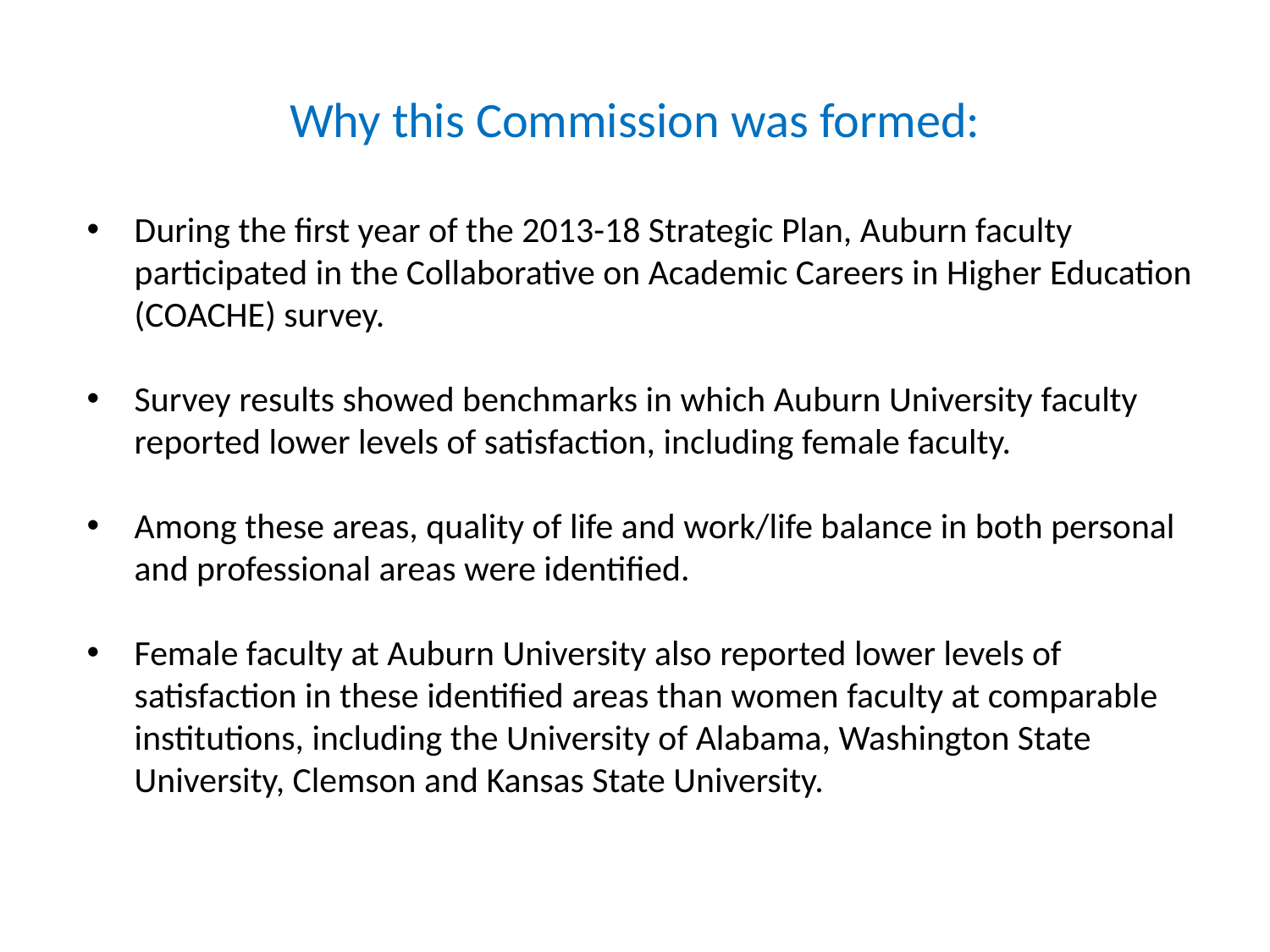

# Why this Commission was formed:
During the first year of the 2013-18 Strategic Plan, Auburn faculty participated in the Collaborative on Academic Careers in Higher Education (COACHE) survey.

Survey results showed benchmarks in which Auburn University faculty reported lower levels of satisfaction, including female faculty.

Among these areas, quality of life and work/life balance in both personal and professional areas were identified.

Female faculty at Auburn University also reported lower levels of satisfaction in these identified areas than women faculty at comparable institutions, including the University of Alabama, Washington State University, Clemson and Kansas State University.